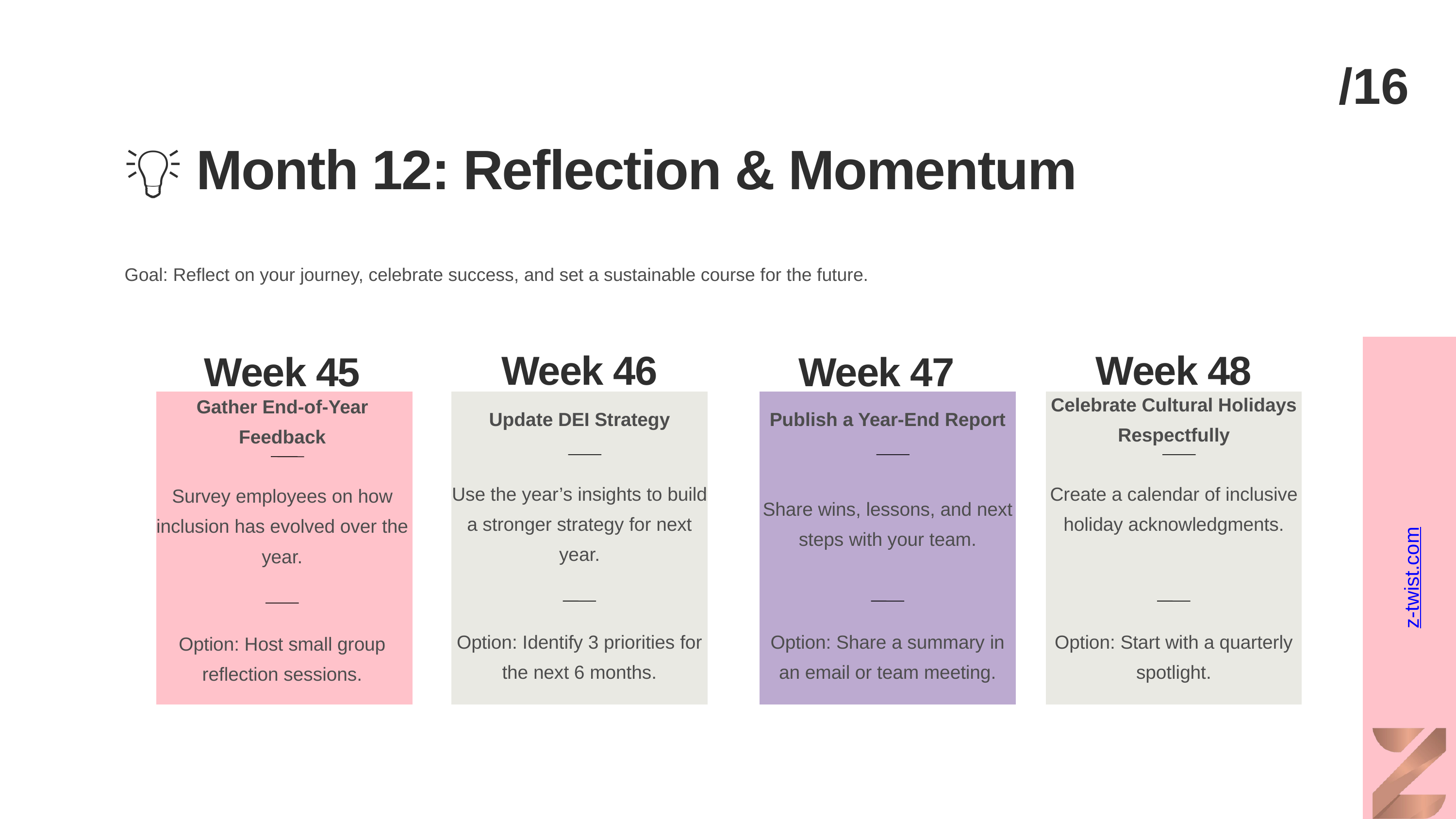

/16
💡 Month 12: Reflection & Momentum
Goal: Reflect on your journey, celebrate success, and set a sustainable course for the future.
Week 46
Week 48

z-twist.com

Week 45
Week 47
Celebrate Cultural Holidays Respectfully
Gather End-of-Year Feedback

Update DEI Strategy
Publish a Year-End Report

Use the year’s insights to build a stronger strategy for next year.
Create a calendar of inclusive holiday acknowledgments.
Survey employees on how inclusion has evolved over the year.
Share wins, lessons, and next steps with your team.

Option: Identify 3 priorities for the next 6 months.
Option: Share a summary in an email or team meeting.
Option: Start with a quarterly spotlight.
Option: Host small group reflection sessions.